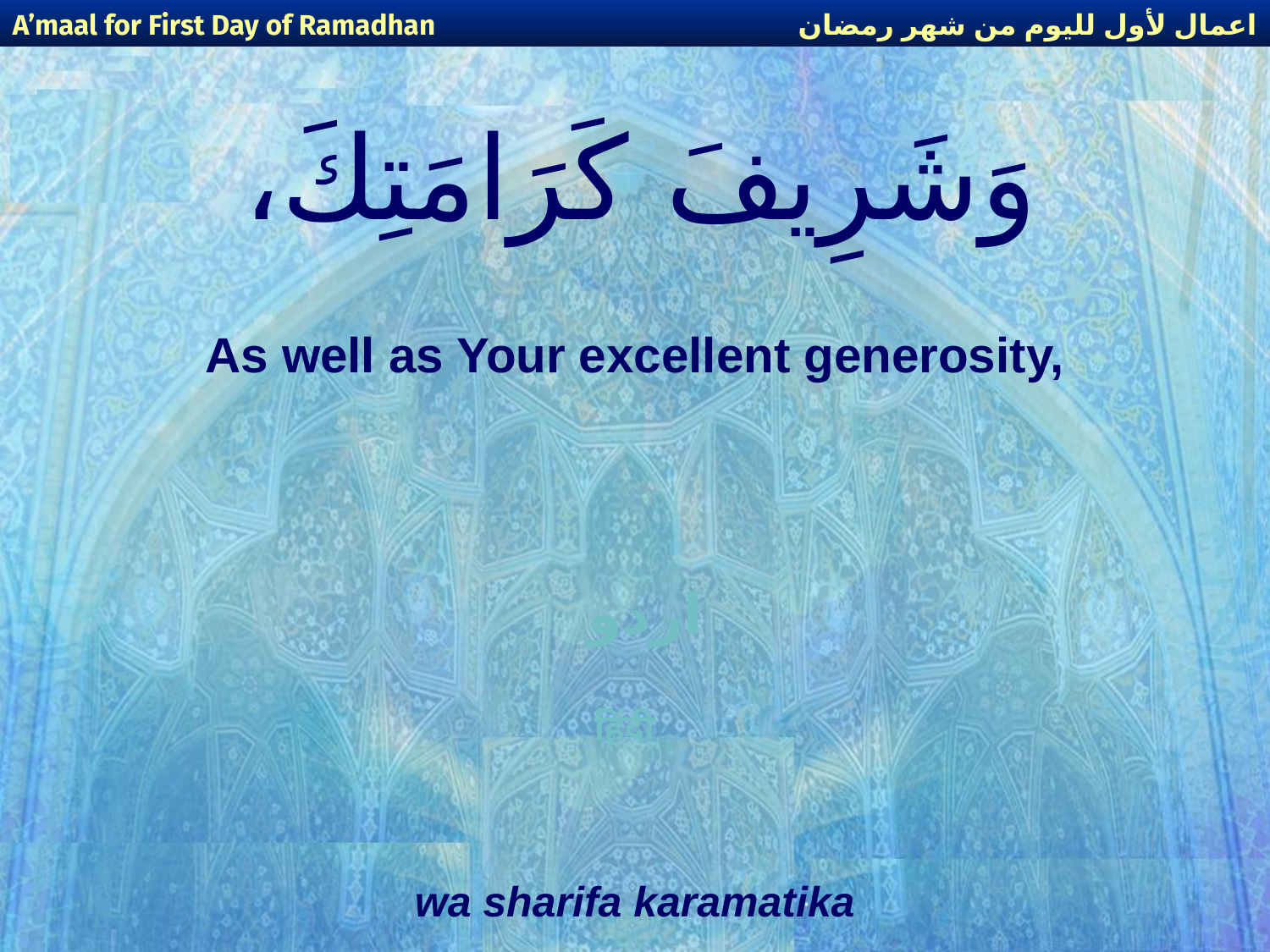

اعمال لأول لليوم من شهر رمضان
A’maal for First Day of Ramadhan
# وَشَرِيفَ كَرَامَتِكَ،
As well as Your excellent generosity,
اردو
हिंदी
wa sharifa karamatika